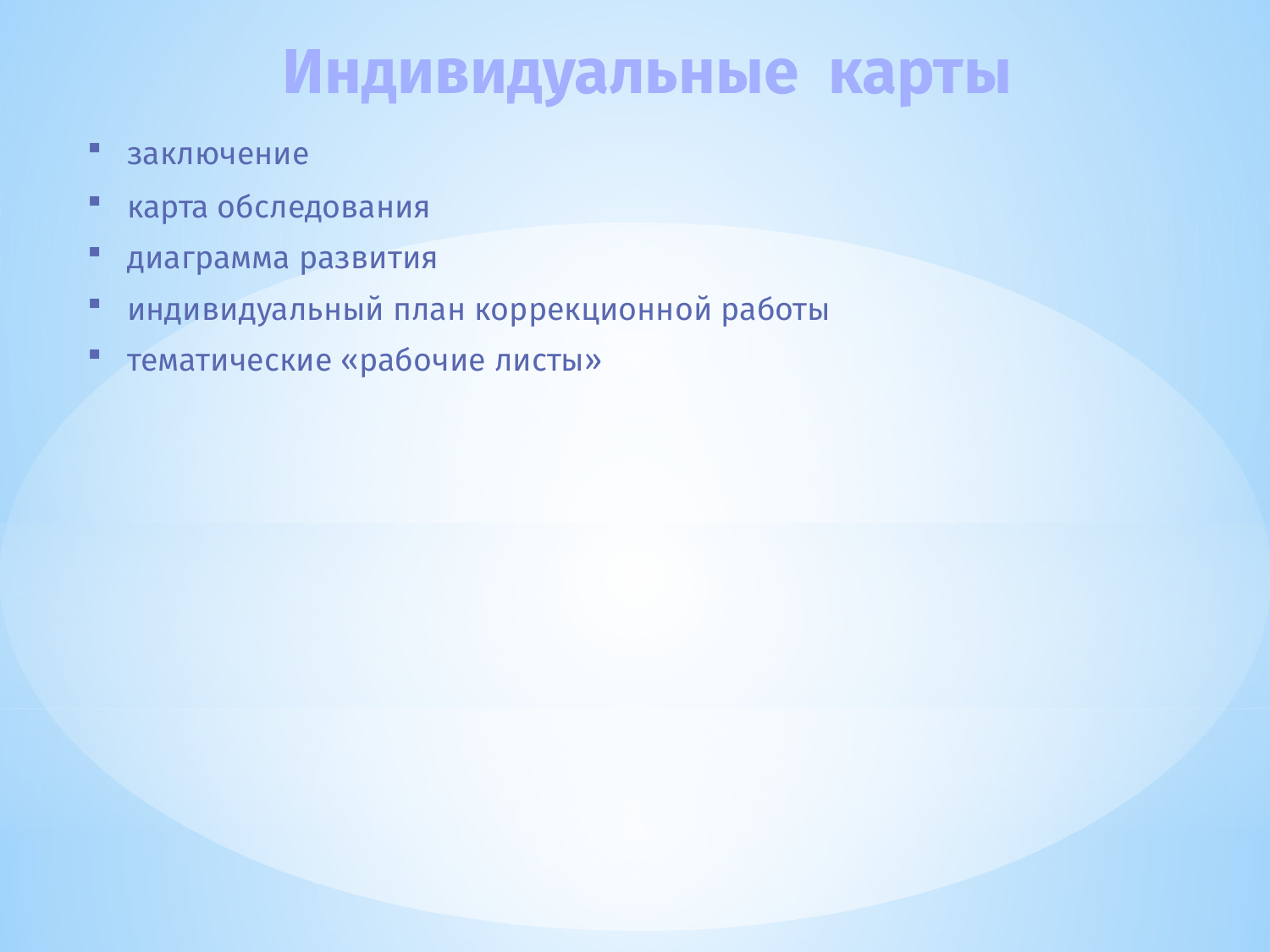

Индивидуальные  карты

заключение
карта обследования
диаграмма развития
индивидуальный план коррекционной работы
тематические «рабочие листы»